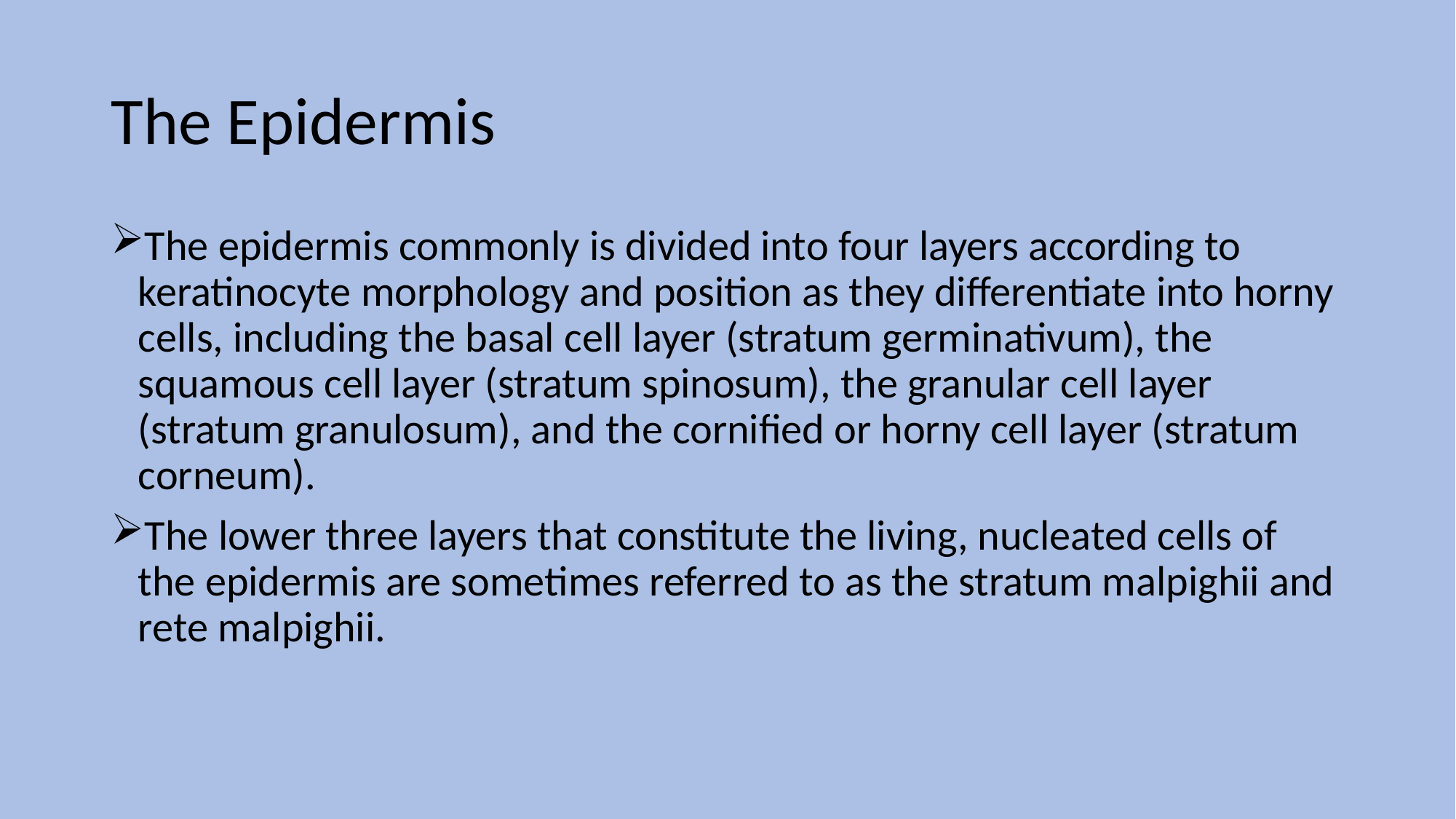

# The Epidermis
The epidermis commonly is divided into four layers according to keratinocyte morphology and position as they differentiate into horny cells, including the basal cell layer (stratum germinativum), the squamous cell layer (stratum spinosum), the granular cell layer (stratum granulosum), and the cornified or horny cell layer (stratum corneum).
The lower three layers that constitute the living, nucleated cells of the epidermis are sometimes referred to as the stratum malpighii and rete malpighii.